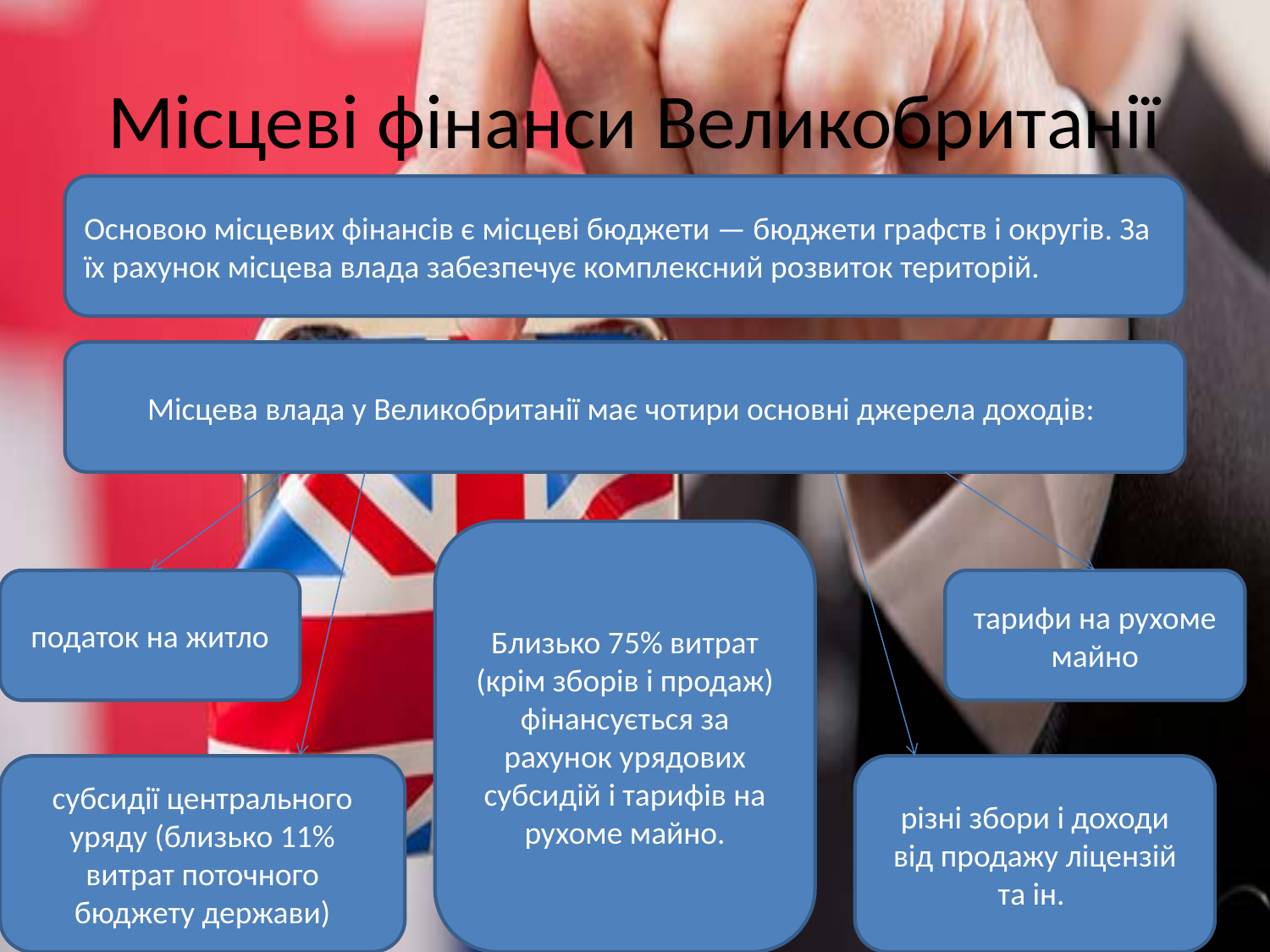

# Місцеві фінанси Великобританії
Основою місцевих фінансів є місцеві бюджети — бюджети графств і округів. За їх рахунок місцева влада забезпечує комплексний розвиток територій.
Місцева влада у Великобританії має чотири основні джерела доходів:
Близько 75% витрат (крім зборів і продаж) фінансується за рахунок урядових субсидій і тарифів на рухоме майно.
податок на житло
тарифи на рухоме майно
субсидії центрального уряду (близько 11% витрат поточного бюджету держави)
різні збори і доходи від продажу ліцензій та ін.